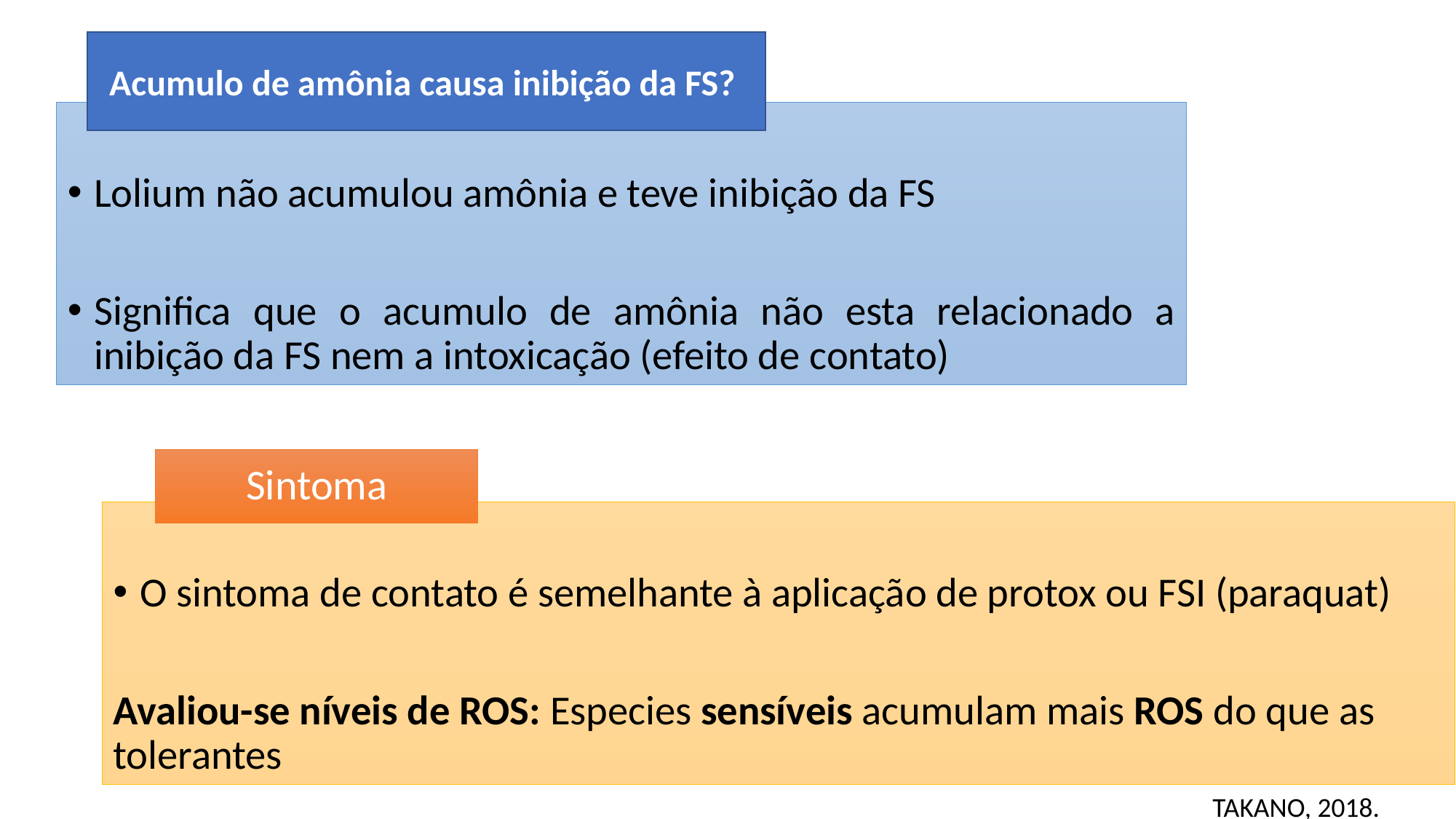

Acumulo de amônia causa inibição da FS?

Lolium não acumulou amônia e teve inibição da FS

Significa que o acumulo de amônia não esta relacionado a inibição da FS nem a intoxicação (efeito de contato)
Sintoma

O sintoma de contato é semelhante à aplicação de protox ou FSI (paraquat)

Avaliou-se níveis de ROS: Especies sensíveis acumulam mais ROS do que as tolerantes
TAKANO, 2018.